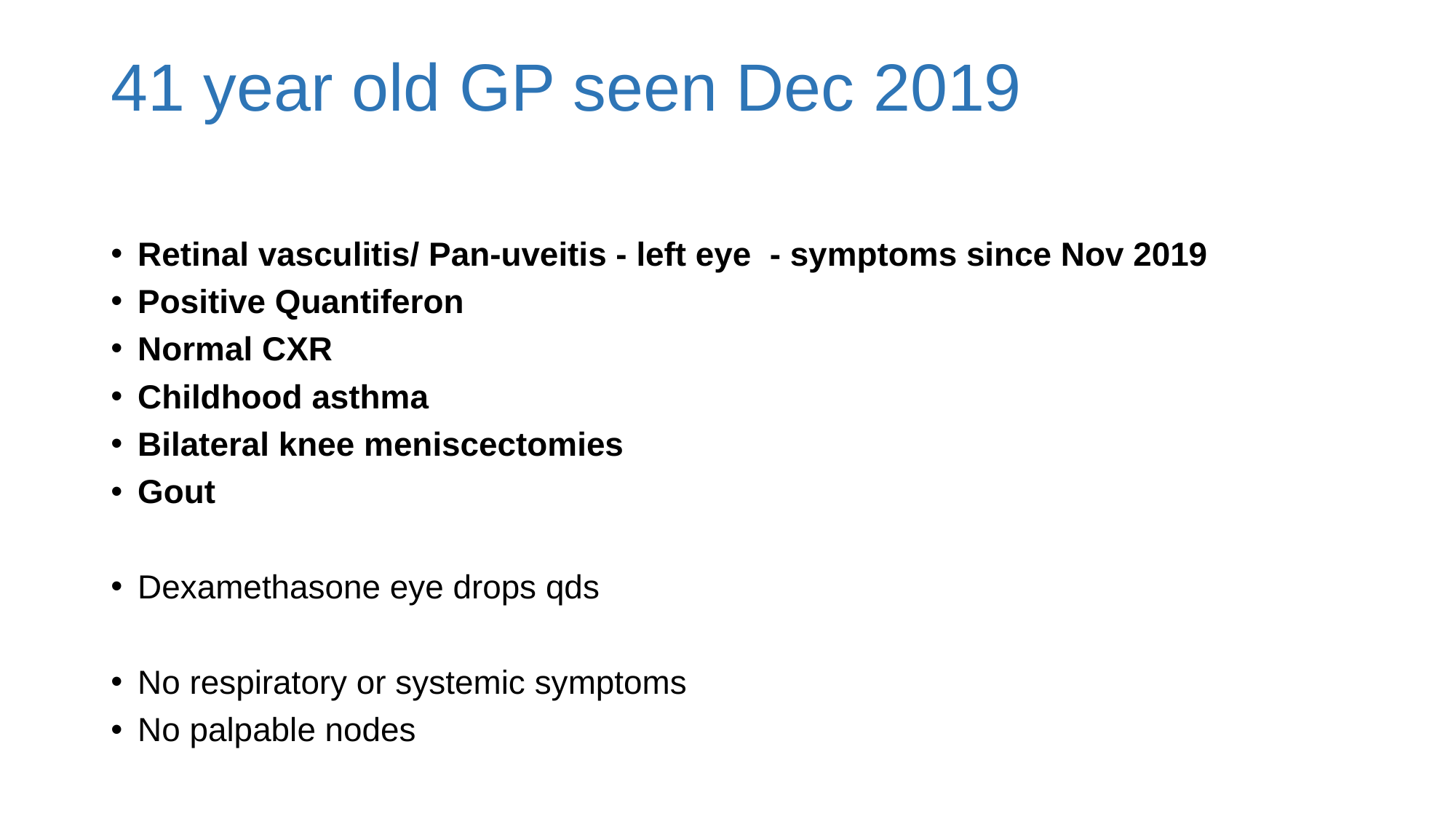

# 41 year old GP seen Dec 2019

Retinal vasculitis/ Pan-uveitis - left eye  - symptoms since Nov 2019
Positive Quantiferon
Normal CXR
Childhood asthma
Bilateral knee meniscectomies
Gout

Dexamethasone eye drops qds

No respiratory or systemic symptoms
No palpable nodes